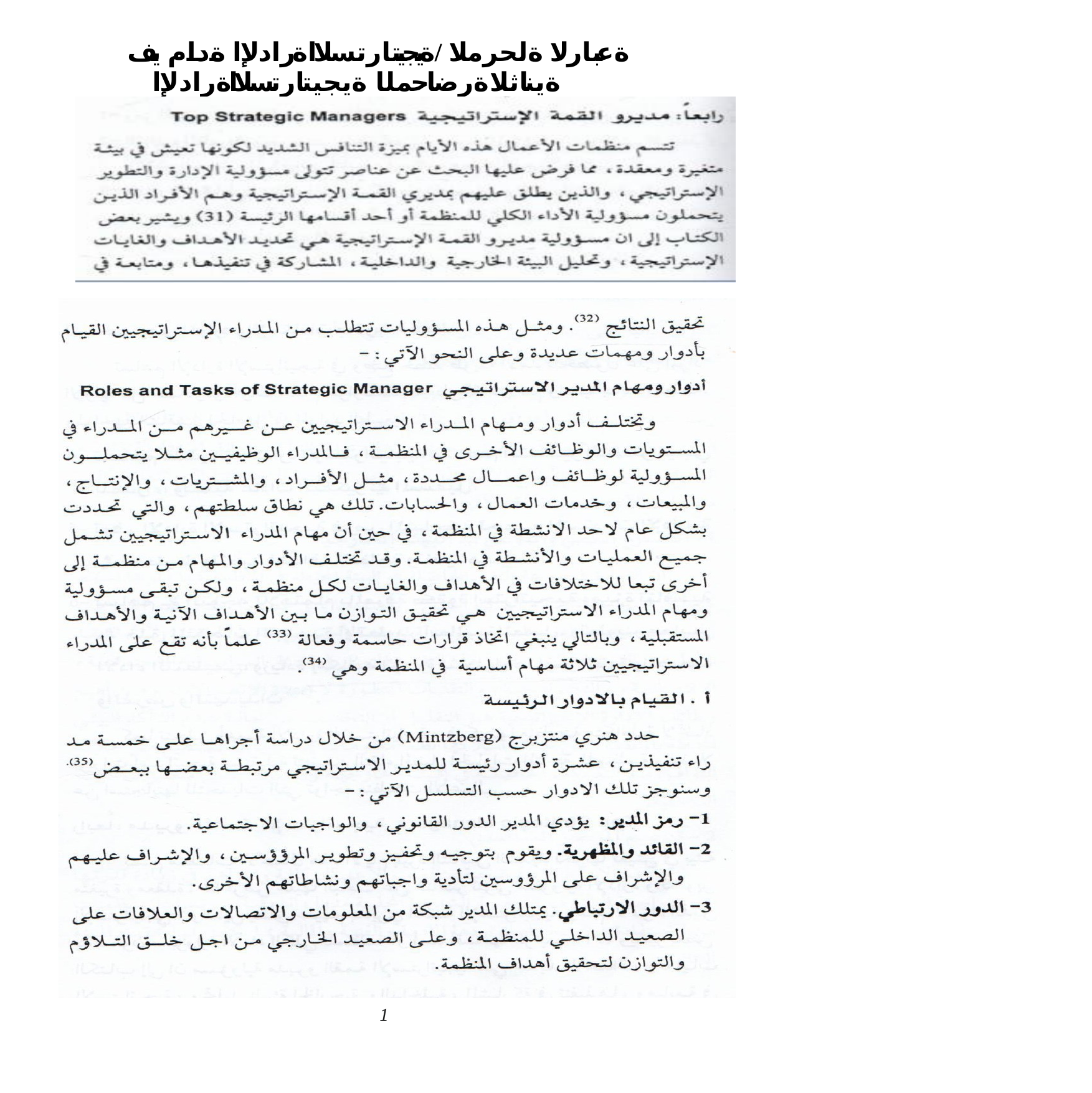

ةعبارلا ةلحرملا /ةيجيتارتسلاا ةرادلإا ةدام يف ةيناثلا ةرضاحملا ةيجيتارتسلاا ةرادلإا تايوتسمو ةيجيترتسلإا ةمقلا وريدم

1